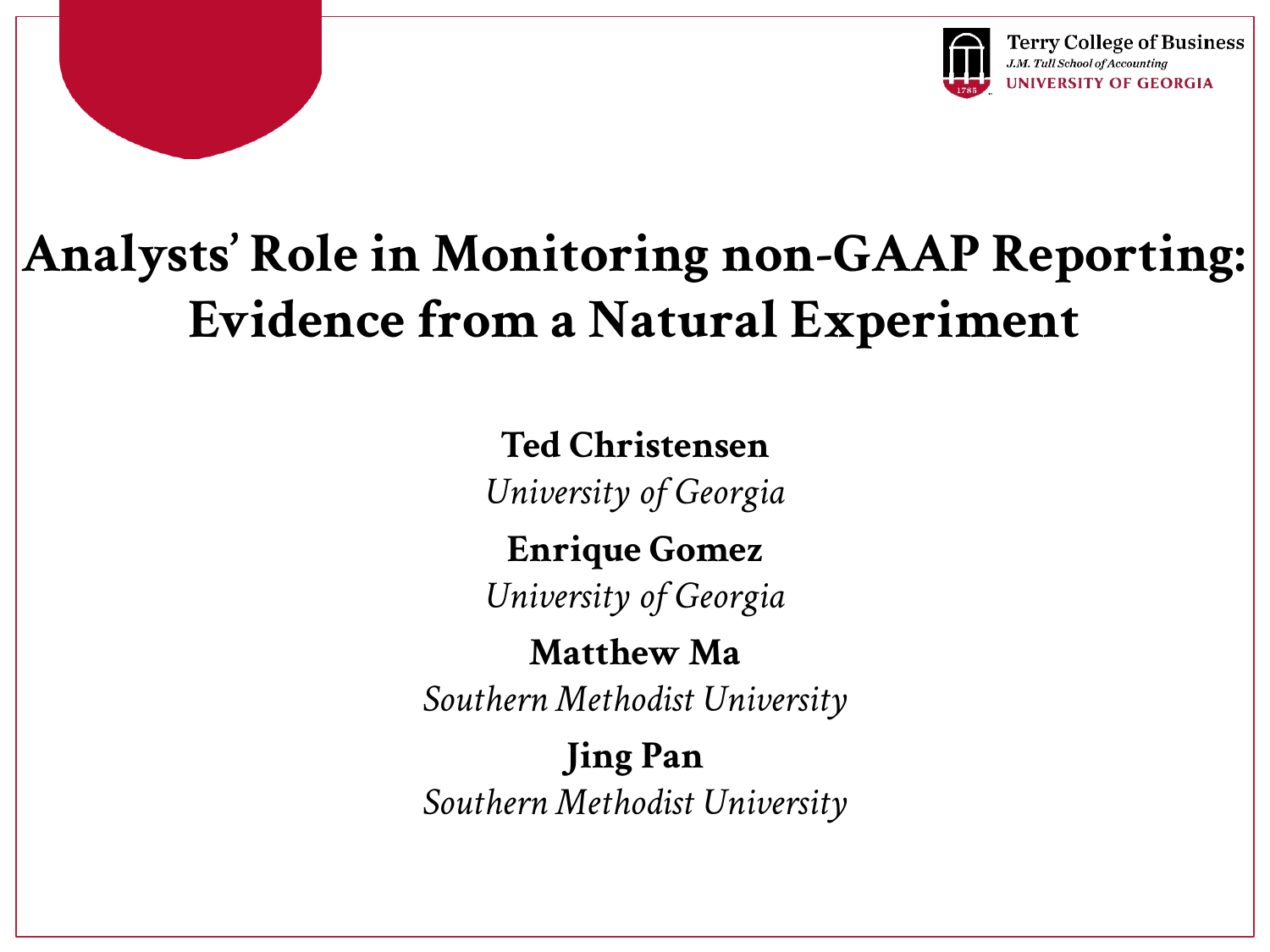

# Analysts’ Role in Monitoring non-GAAP Reporting: Evidence from a Natural Experiment
Ted Christensen
University of Georgia
Enrique Gomez
University of Georgia
Matthew Ma
Southern Methodist University
Jing Pan
Southern Methodist University